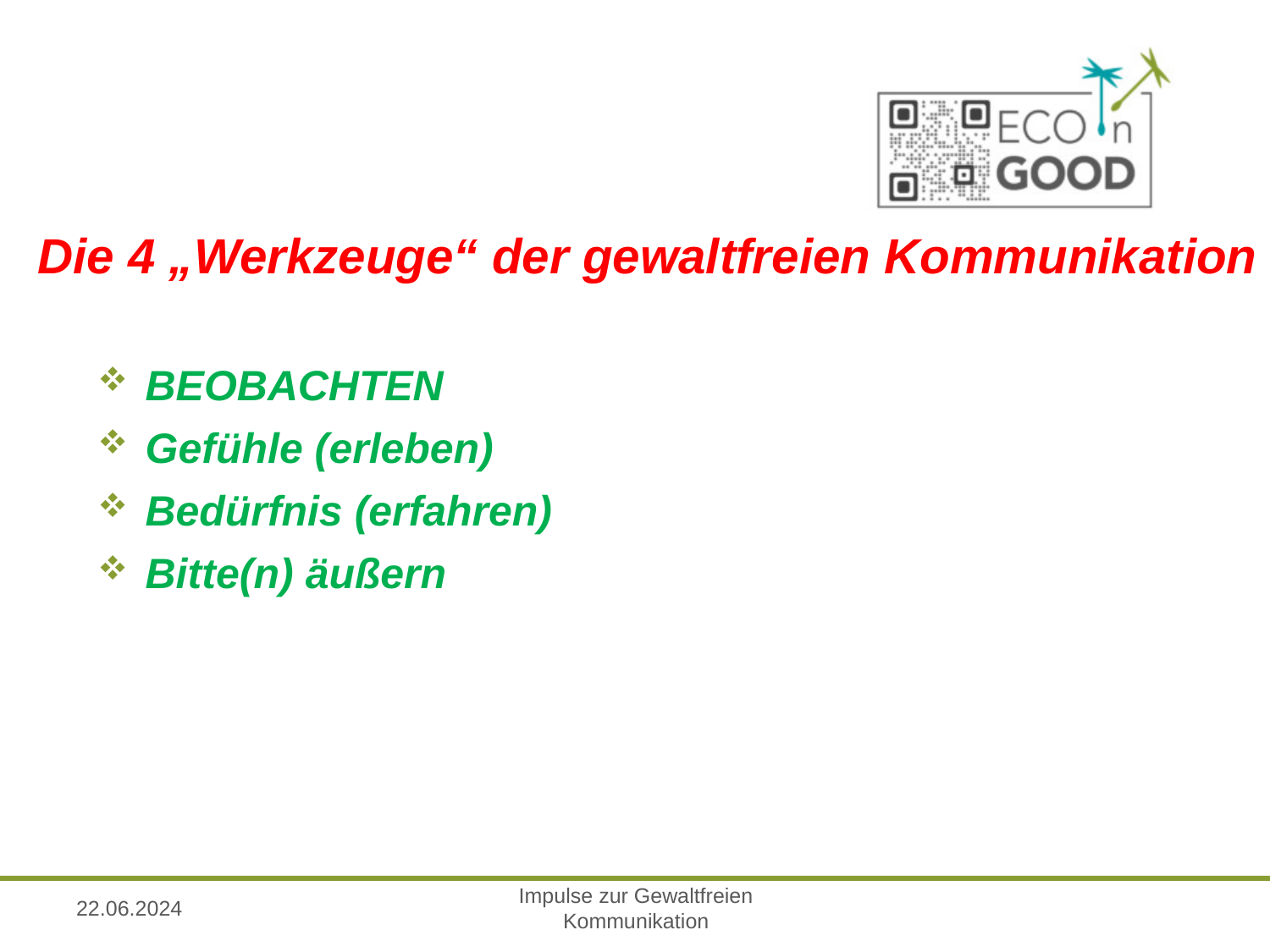

Die 4 „Werkzeuge“ der gewaltfreien Kommunikation

BEOBACHTEN
Gefühle (erleben)
Bedürfnis (erfahren)
Bitte(n) äußern

22.06.2024
Impulse zur Gewaltfreien Kommunikation